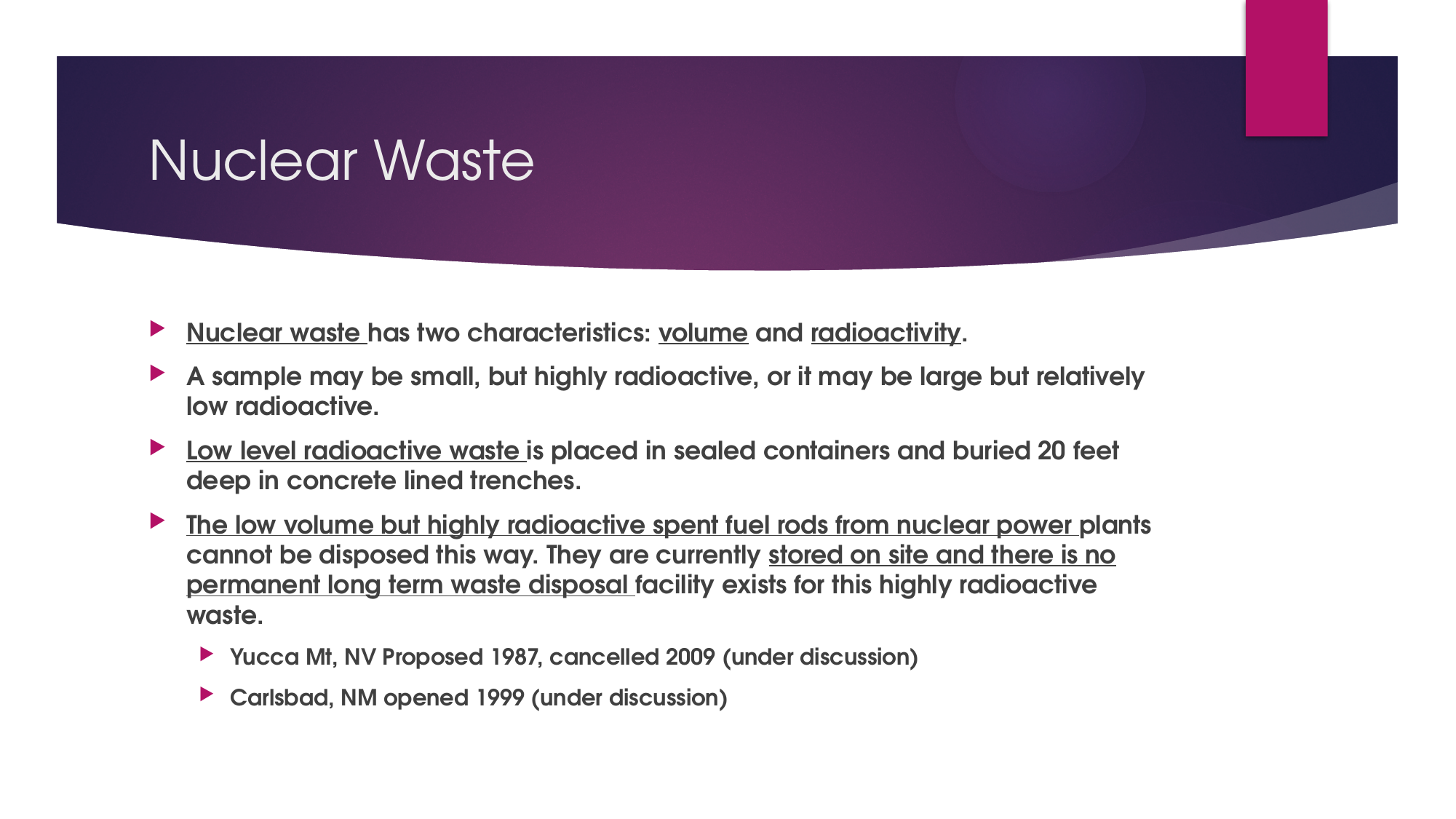

# Nuclear Waste
Nuclear waste has two characteristics: volume and radioactivity.
A sample may be small, but highly radioactive, or it may be large but relatively low radioactive.
Low level radioactive waste is placed in sealed containers and buried 20 feet deep in concrete lined trenches.
The low volume but highly radioactive spent fuel rods from nuclear power plants cannot be disposed this way. They are currently stored on site and there is no permanent long term waste disposal facility exists for this highly radioactive waste.
Yucca Mt, NV Proposed 1987, cancelled 2009 (under discussion)
Carlsbad, NM opened 1999 (under discussion)